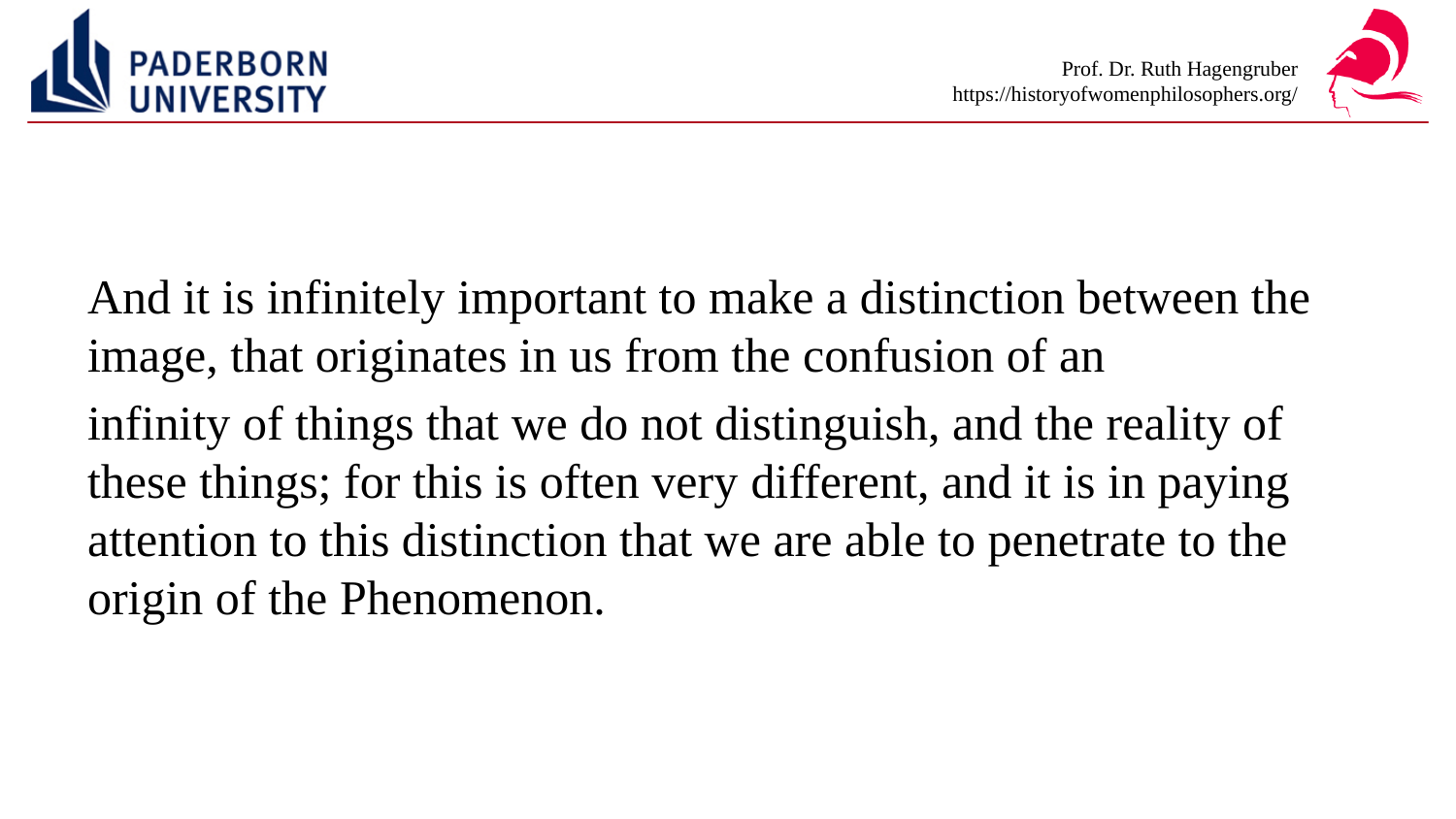

#
And it is infinitely important to make a distinction between the image, that originates in us from the confusion of an
infinity of things that we do not distinguish, and the reality of these things; for this is often very different, and it is in paying attention to this distinction that we are able to penetrate to the origin of the Phenomenon.